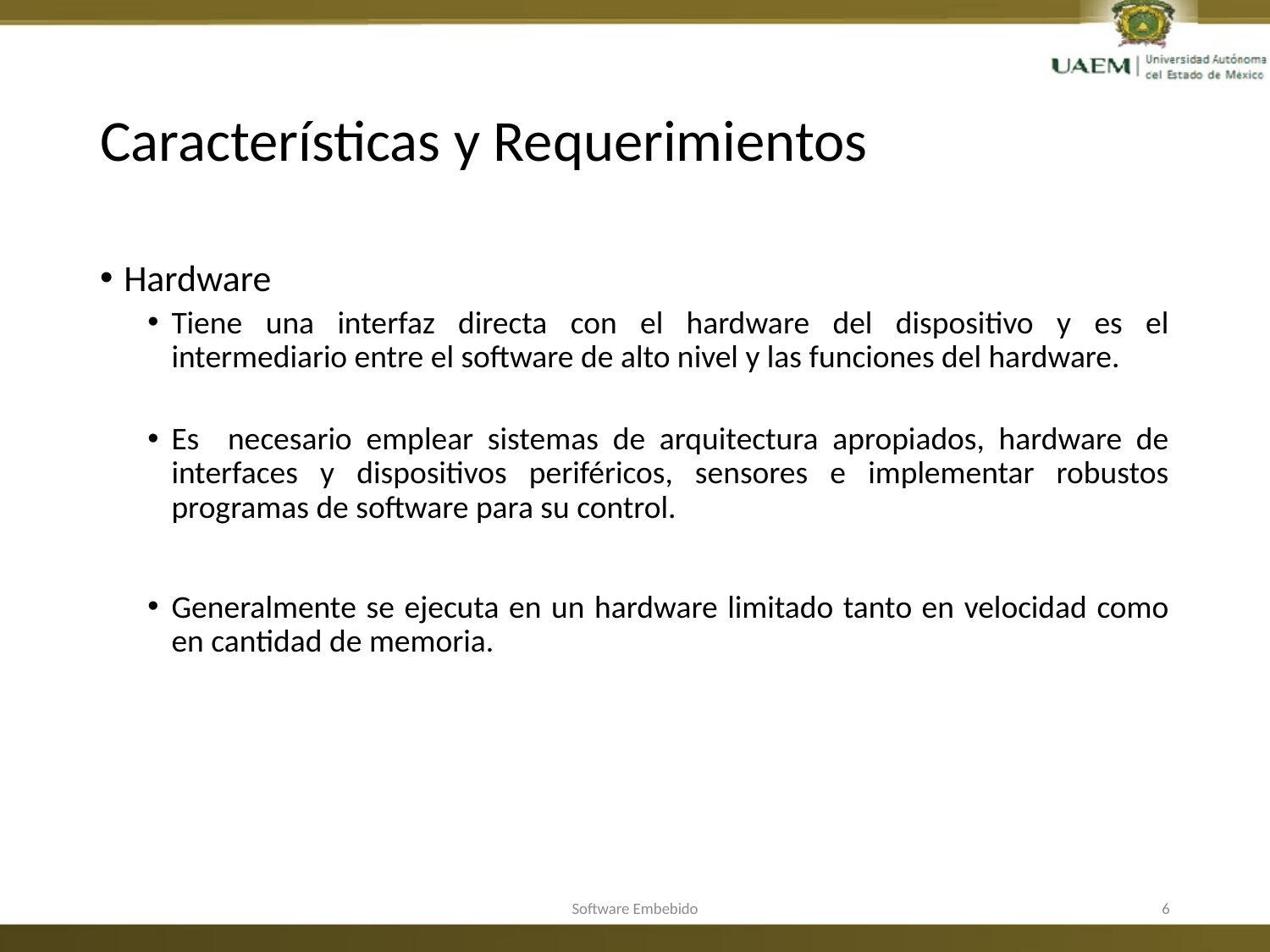

# Características y Requerimientos
Hardware
Tiene una interfaz directa con el hardware del dispositivo y es el intermediario entre el software de alto nivel y las funciones del hardware.

Es  necesario emplear sistemas de arquitectura apropiados, hardware de interfaces y dispositivos periféricos, sensores e implementar robustos programas de software para su control.

Generalmente se ejecuta en un hardware limitado tanto en velocidad como en cantidad de memoria.

Software Embebido
6